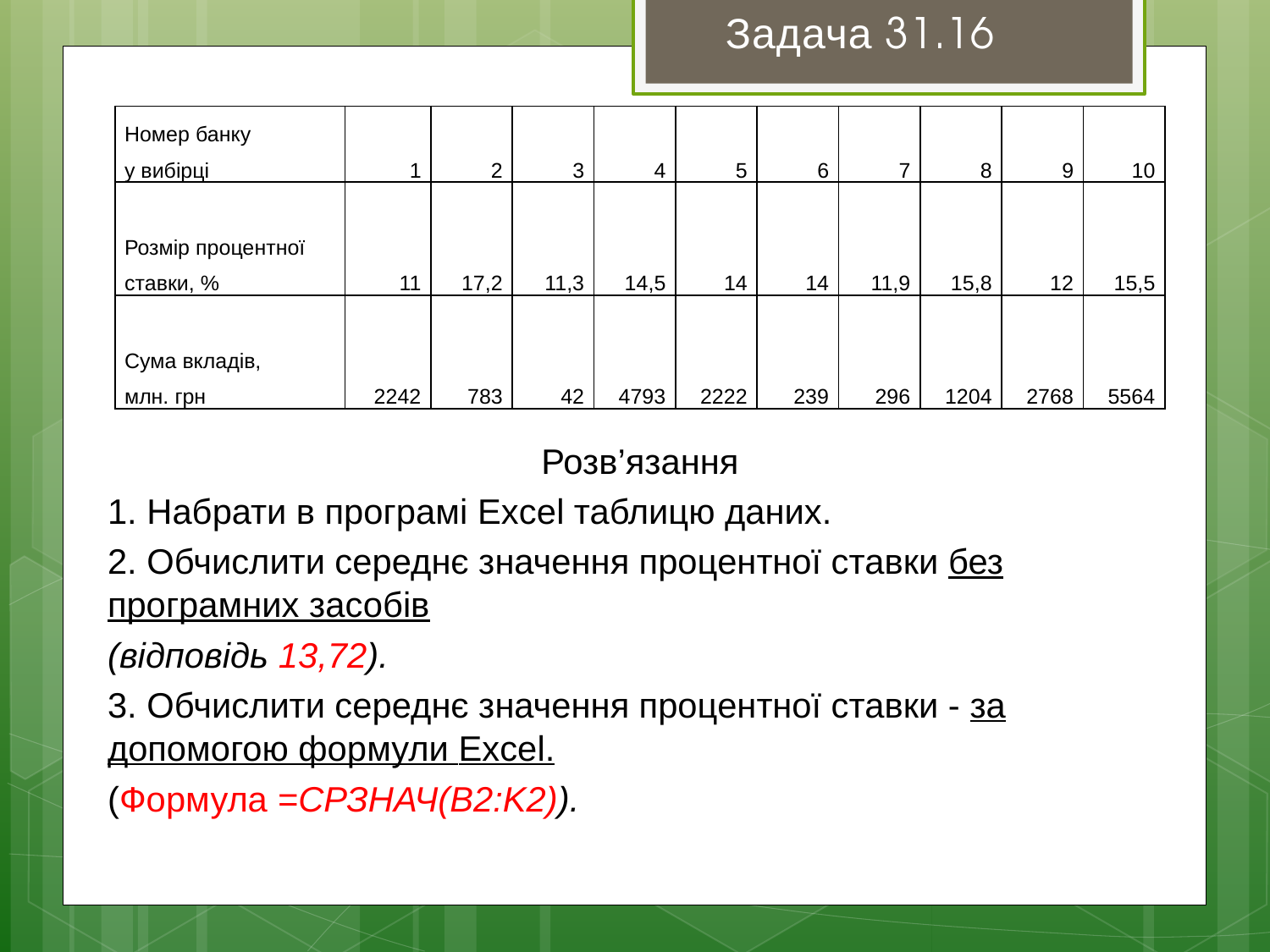

Задача 31.16
| Номер банку у вибірці | 1 | 2 | 3 | 4 | 5 | 6 | 7 | 8 | 9 | 10 |
| --- | --- | --- | --- | --- | --- | --- | --- | --- | --- | --- |
| Розмір процентної ставки, % | 11 | 17,2 | 11,3 | 14,5 | 14 | 14 | 11,9 | 15,8 | 12 | 15,5 |
| Сума вкладів, млн. грн | 2242 | 783 | 42 | 4793 | 2222 | 239 | 296 | 1204 | 2768 | 5564 |
Розв’язання
1. Набрати в програмі Excel таблицю даних.
2. Обчислити середнє значення процентної ставки без програмних засобів
(відповідь 13,72).
3. Обчислити середнє значення процентної ставки - за допомогою формули Excel.
(Формула =СРЗНАЧ(B2:K2)).